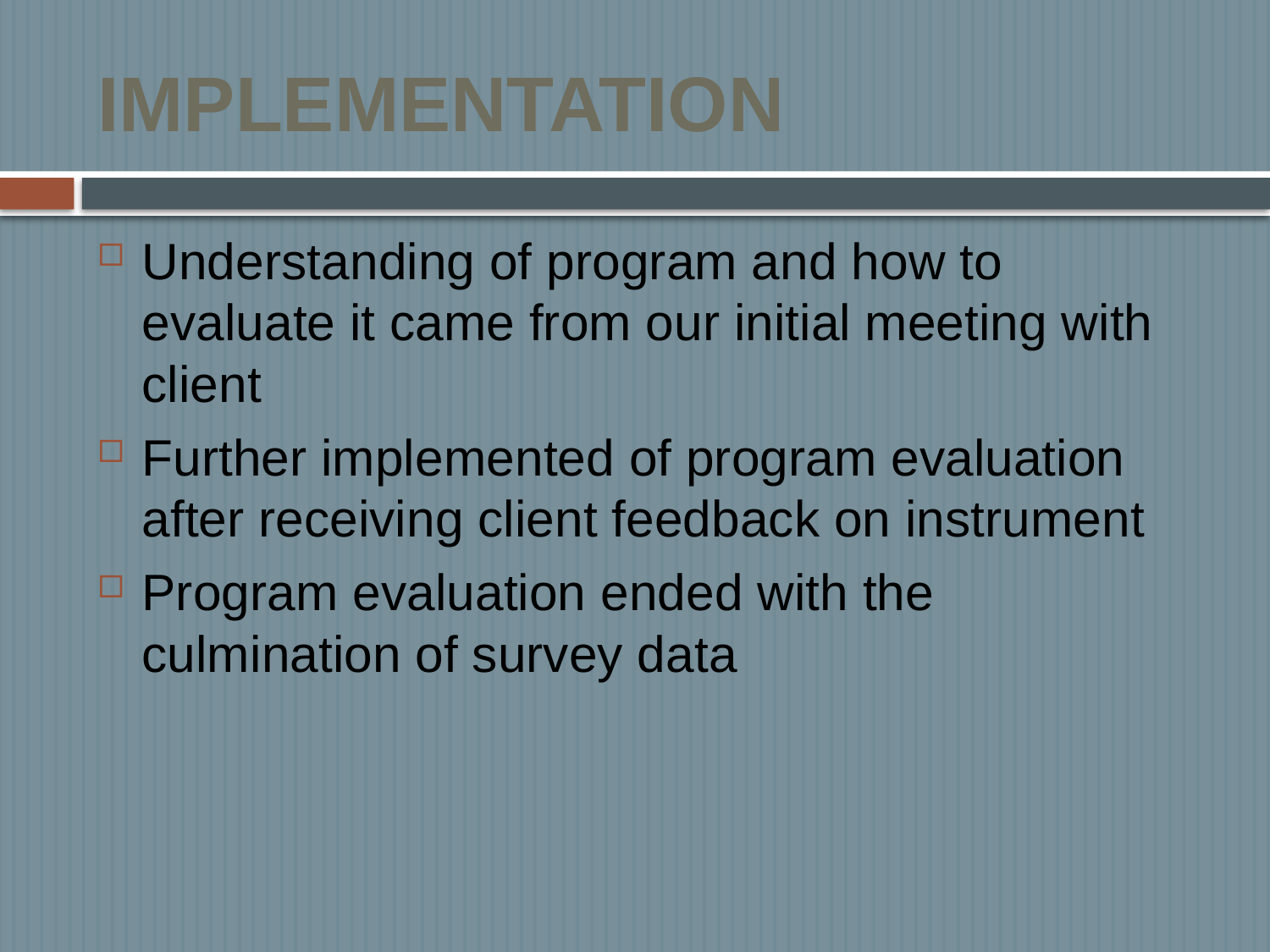

# IMPLEMENTATION
Understanding of program and how to evaluate it came from our initial meeting with client
Further implemented of program evaluation after receiving client feedback on instrument
Program evaluation ended with the culmination of survey data